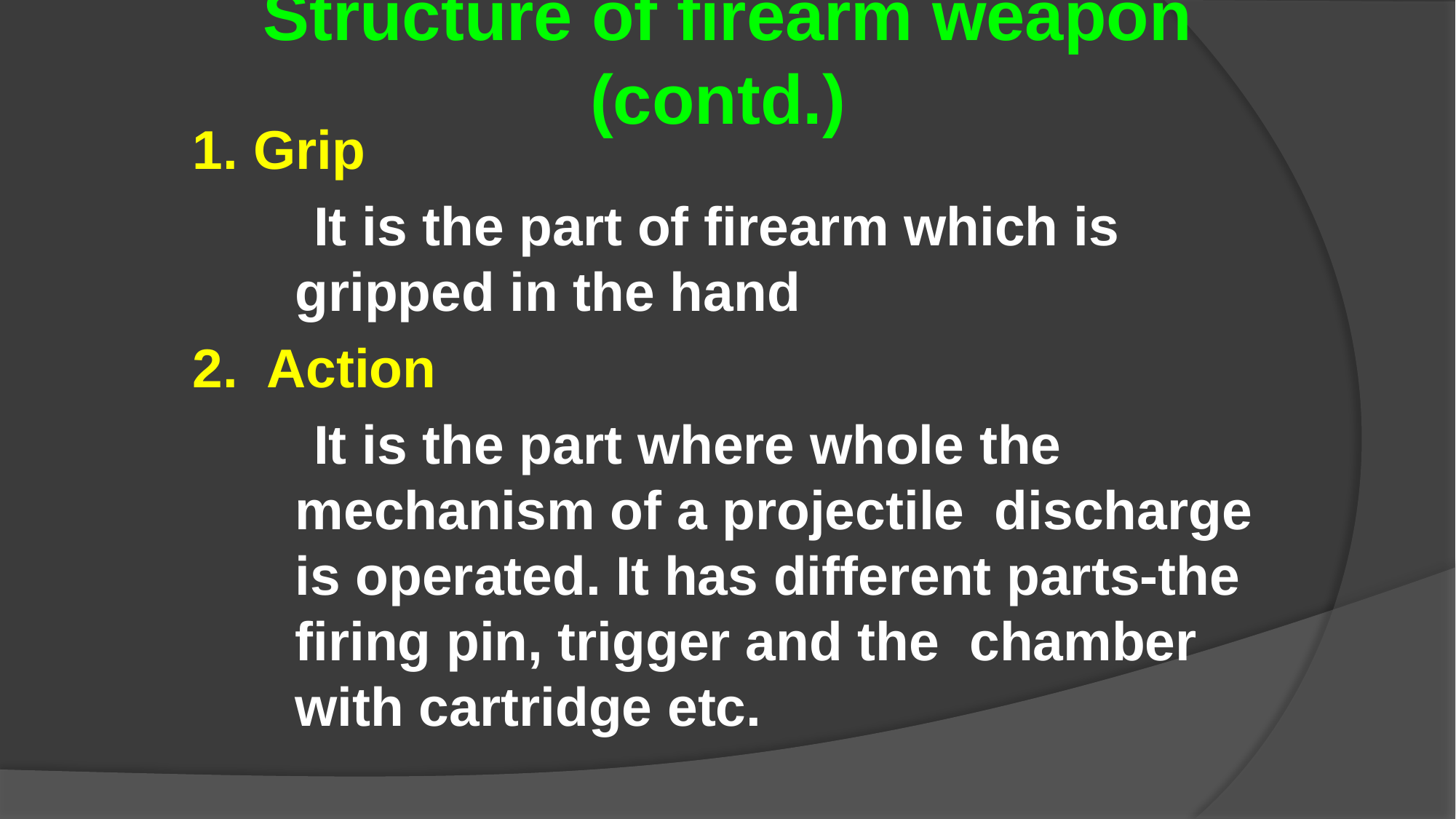

# Structure of firearm weapon (contd.)
1. Grip
        It is the part of firearm which is gripped in the hand
2.  Action
        It is the part where whole the mechanism of a projectile  discharge is operated. It has different parts-the firing pin, trigger and the  chamber with cartridge etc.